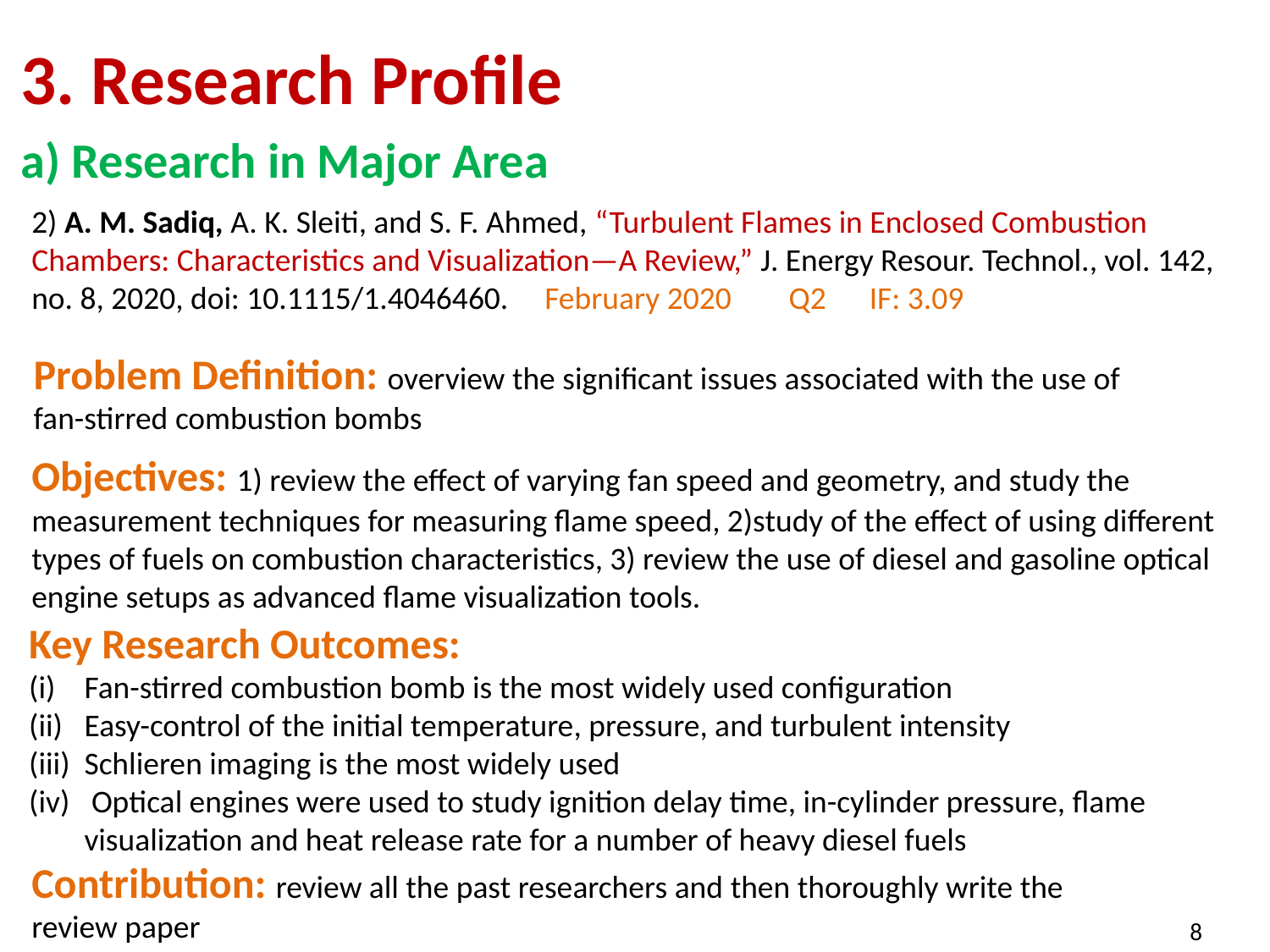

3. Research Profile
  a) Research in Major Area
2) A. M. Sadiq, A. K. Sleiti, and S. F. Ahmed, “Turbulent Flames in Enclosed Combustion Chambers: Characteristics and Visualization—A Review,” J. Energy Resour. Technol., vol. 142, no. 8, 2020, doi: 10.1115/1.4046460.     February 2020        Q2      IF: 3.09

Problem Definition: overview the significant issues associated with the use of fan-stirred combustion bombs
Objectives: 1) review the effect of varying fan speed and geometry, and study the measurement techniques for measuring flame speed, 2)study of the effect of using different types of fuels on combustion characteristics, 3) review the use of diesel and gasoline optical engine setups as advanced flame visualization tools.
Key Research Outcomes:
Fan-stirred combustion bomb is the most widely used configuration
Easy-control of the initial temperature, pressure, and turbulent intensity
Schlieren imaging is the most widely used
 Optical engines were used to study ignition delay time, in-cylinder pressure, flame visualization and heat release rate for a number of heavy diesel fuels
Contribution: review all the past researchers and then thoroughly write the review paper
8